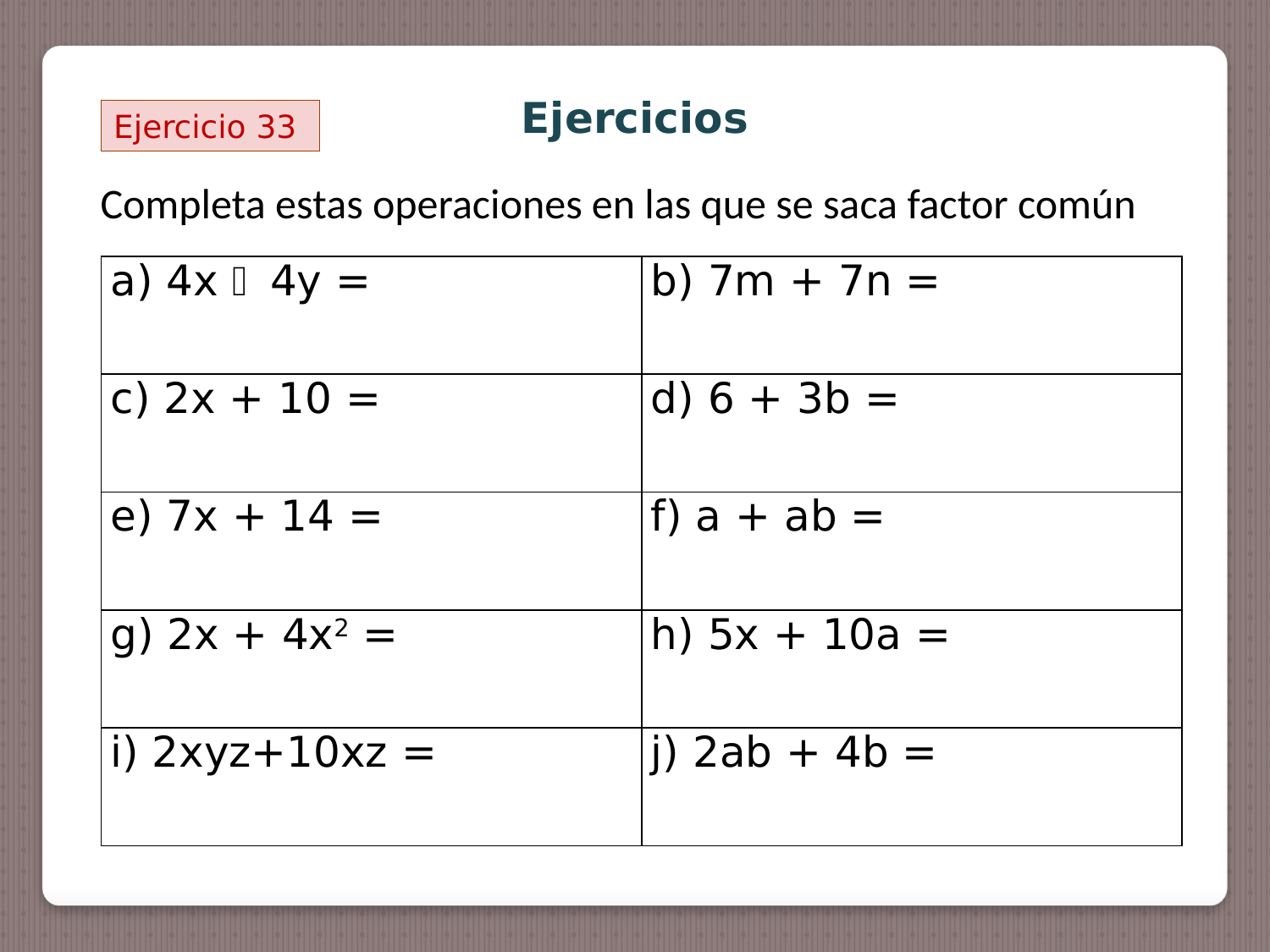

Ejercicios
Ejercicio 33
Completa estas operaciones en las que se saca factor común
| a) 4x + 4y = | b) 7m + 7n = |
| --- | --- |
| c) 2x + 10 = | d) 6 + 3b = |
| e) 7x + 14 = | f) a + ab = |
| g) 2x + 4x2 = | h) 5x + 10a = |
| i) 2xyz+10xz = | j) 2ab + 4b = |